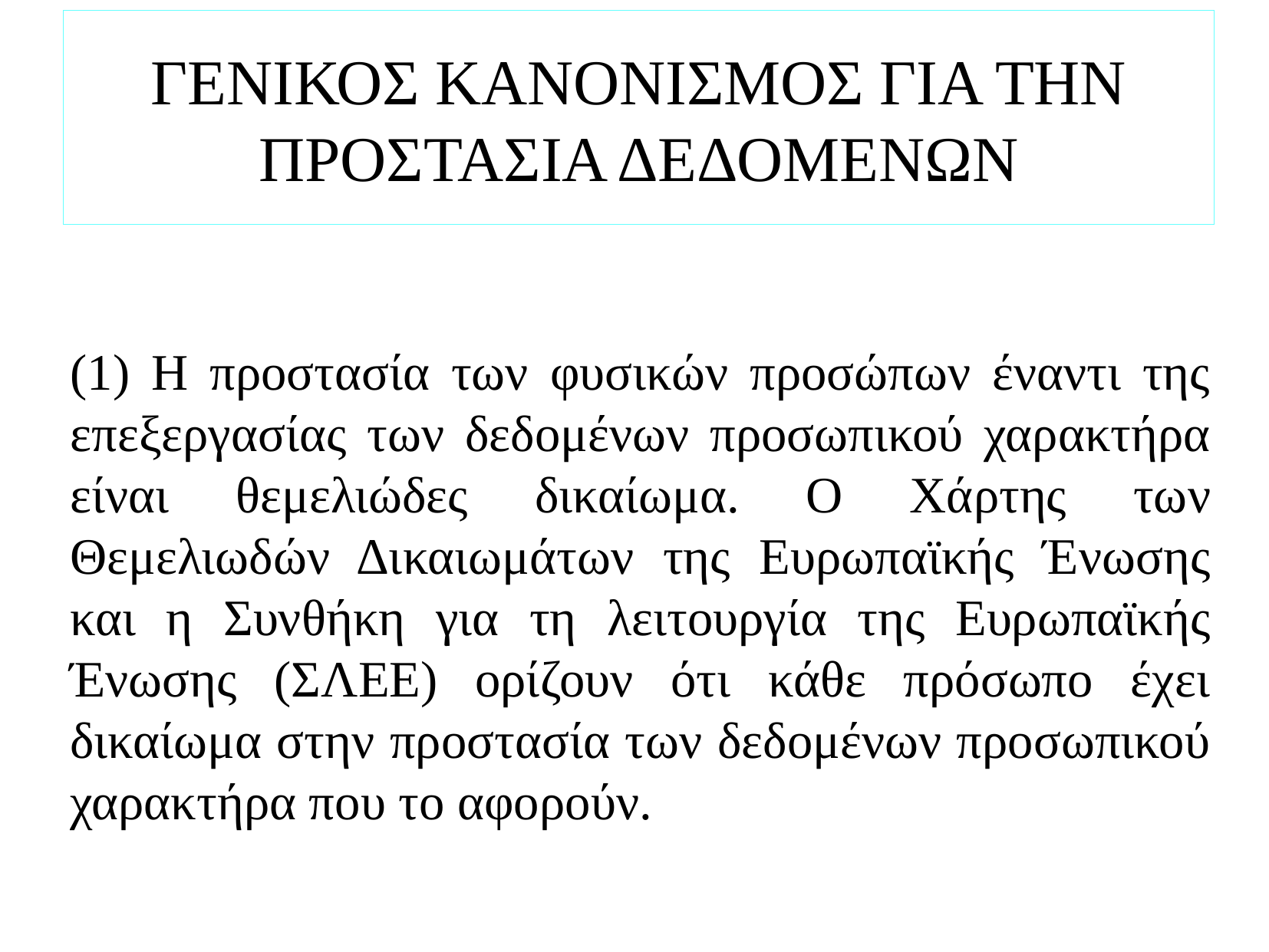

# ΓΕΝΙΚΟΣ ΚΑΝΟΝΙΣΜΟΣ ΓΙΑ ΤΗΝ ΠΡΟΣΤΑΣΙΑ ΔΕΔΟΜΕΝΩΝ
(1) Η προστασία των φυσικών προσώπων έναντι της επεξεργασίας των δεδομένων προσωπικού χαρακτήρα είναι θεμελιώδες δικαίωμα. Ο Χάρτης των Θεμελιωδών Δικαιωμάτων της Ευρωπαϊκής Ένωσης και η Συνθήκη για τη λειτουργία της Ευρωπαϊκής Ένωσης (ΣΛΕΕ) ορίζουν ότι κάθε πρόσωπο έχει δικαίωμα στην προστασία των δεδομένων προσωπικού χαρακτήρα που το αφορούν.